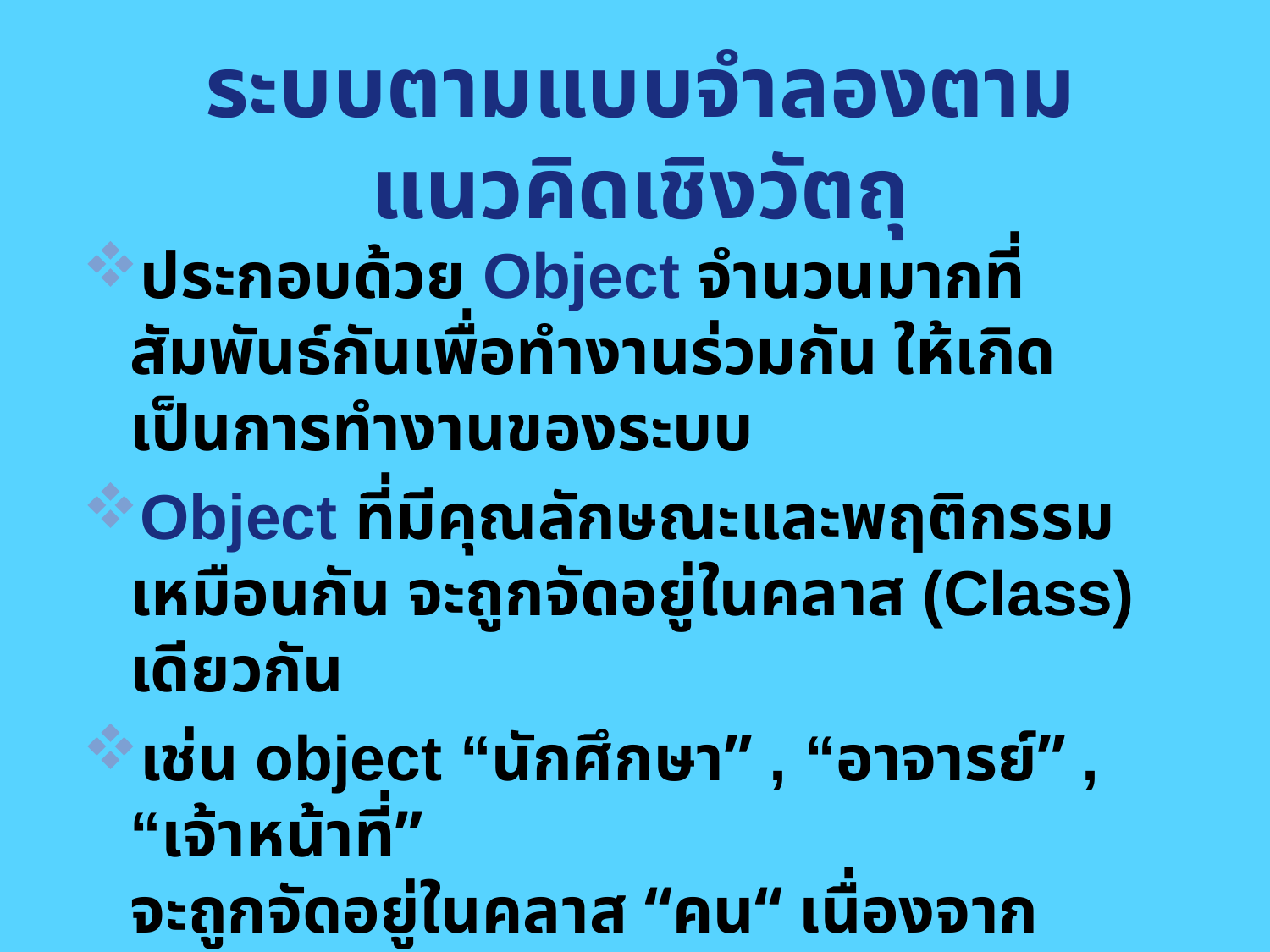

# ระบบตามแบบจำลองตามแนวคิดเชิงวัตถุ
ประกอบด้วย Object จำนวนมากที่สัมพันธ์กันเพื่อทำงานร่วมกัน ให้เกิดเป็นการทำงานของระบบ
Object ที่มีคุณลักษณะและพฤติกรรมเหมือนกัน จะถูกจัดอยู่ในคลาส (Class) เดียวกัน
เช่น object “นักศึกษา” , “อาจารย์” , “เจ้าหน้าที่”
จะถูกจัดอยู่ในคลาส “คน“ เนื่องจากบุคลากรจะมีลักษณะ หู ตา จมูก หรือแขนขา เหมือนกัน
คลาส เป็นเหมือนแม่พิมพ์ที่ใช้สร้าง object ของคลาสนั้นๆ